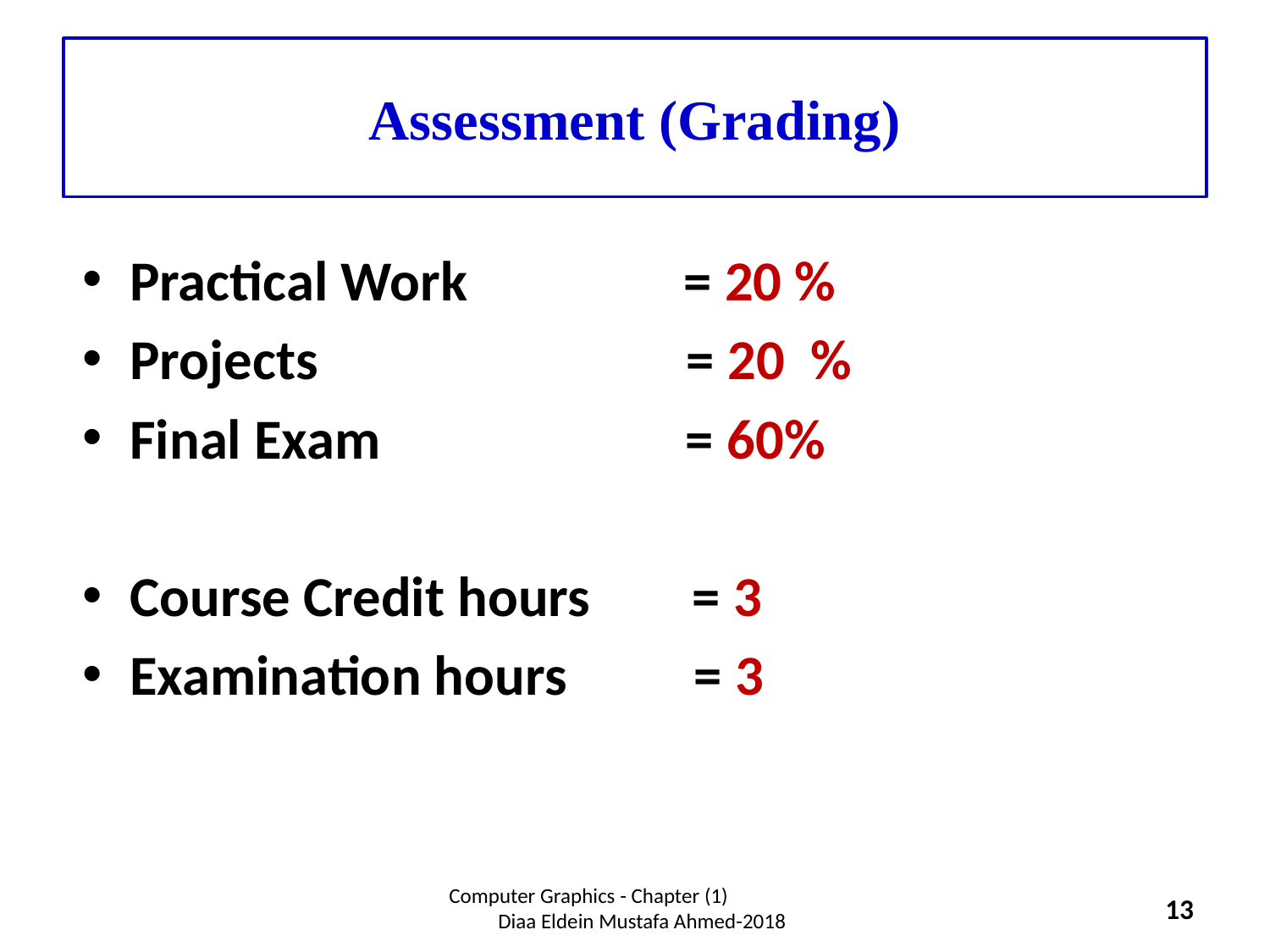

# Assessment (Grading)
Practical Work                 = 20 %
Projects                             = 20  %
Final Exam                        = 60%

Course Credit hours        = 3
Examination hours          = 3
Computer Graphics - Chapter (1)                       Diaa Eldein Mustafa Ahmed-2018
13